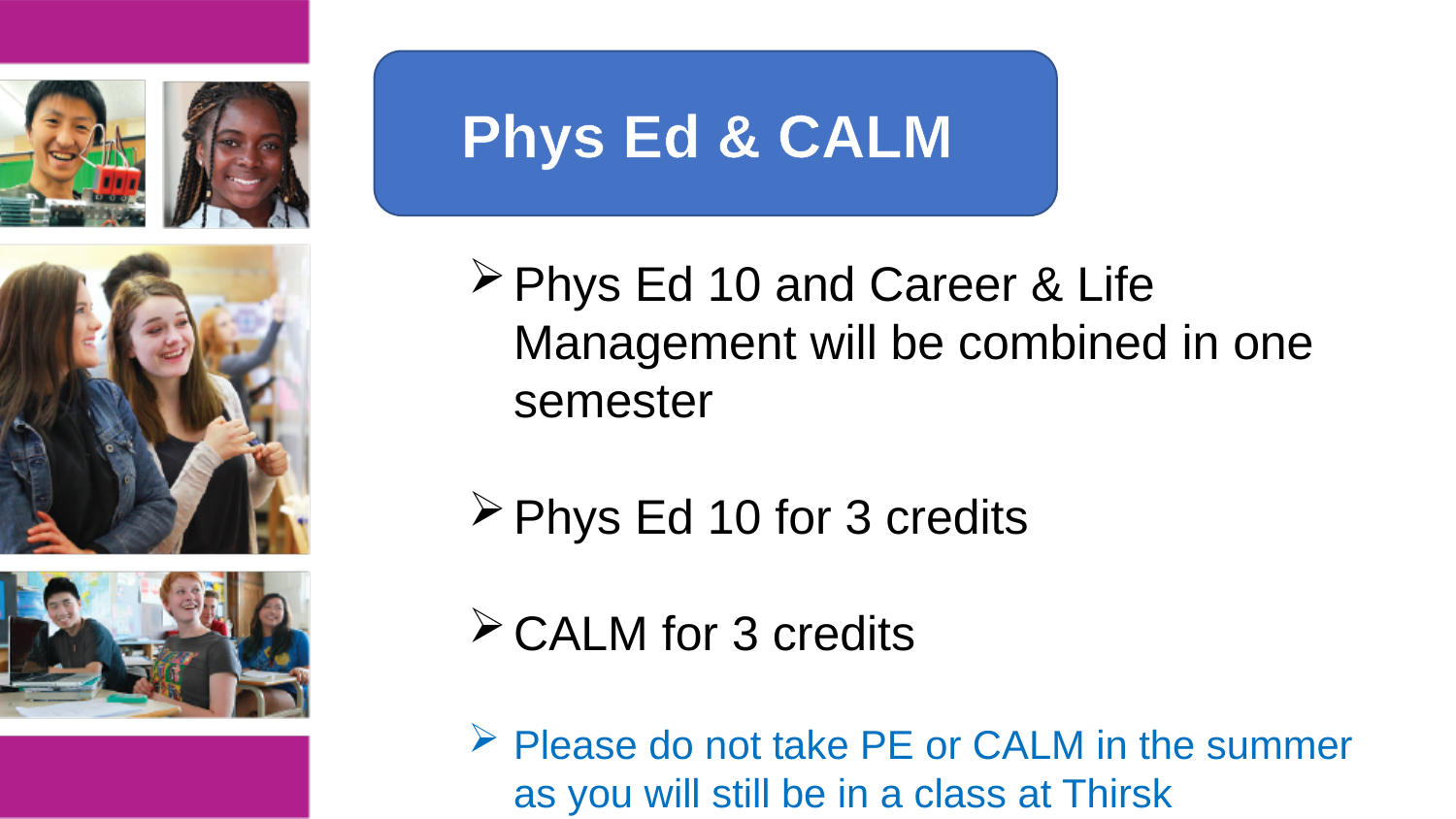

Phys Ed & CALM
Phys Ed 10 and Career & Life Management will be combined in one semester

Phys Ed 10 for 3 credits

CALM for 3 credits

Please do not take PE or CALM in the summer as you will still be in a class at Thirsk